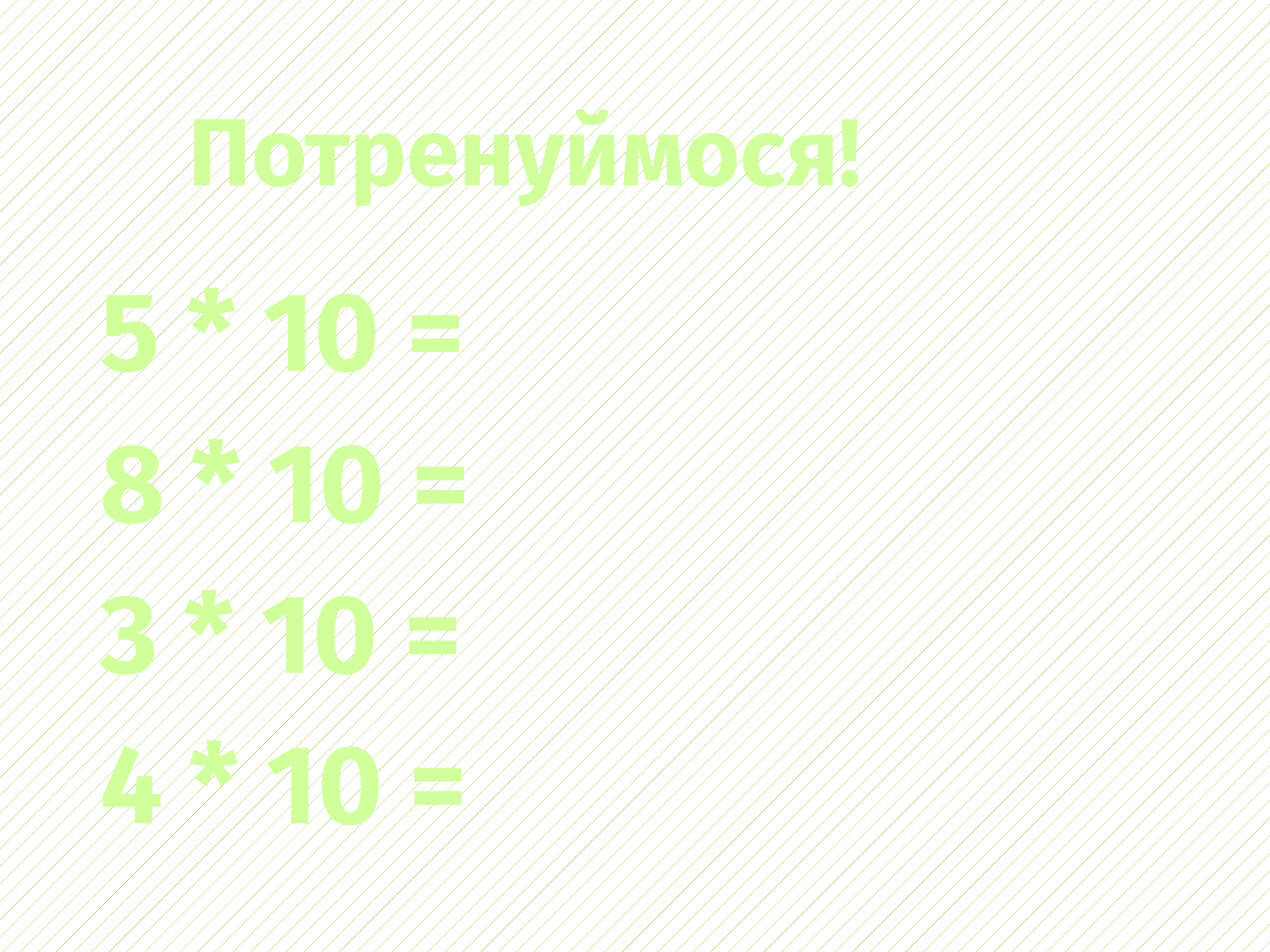

# Потренуймося!
5 * 10 =
8 * 10 =
3 * 10 =
4 * 10 =